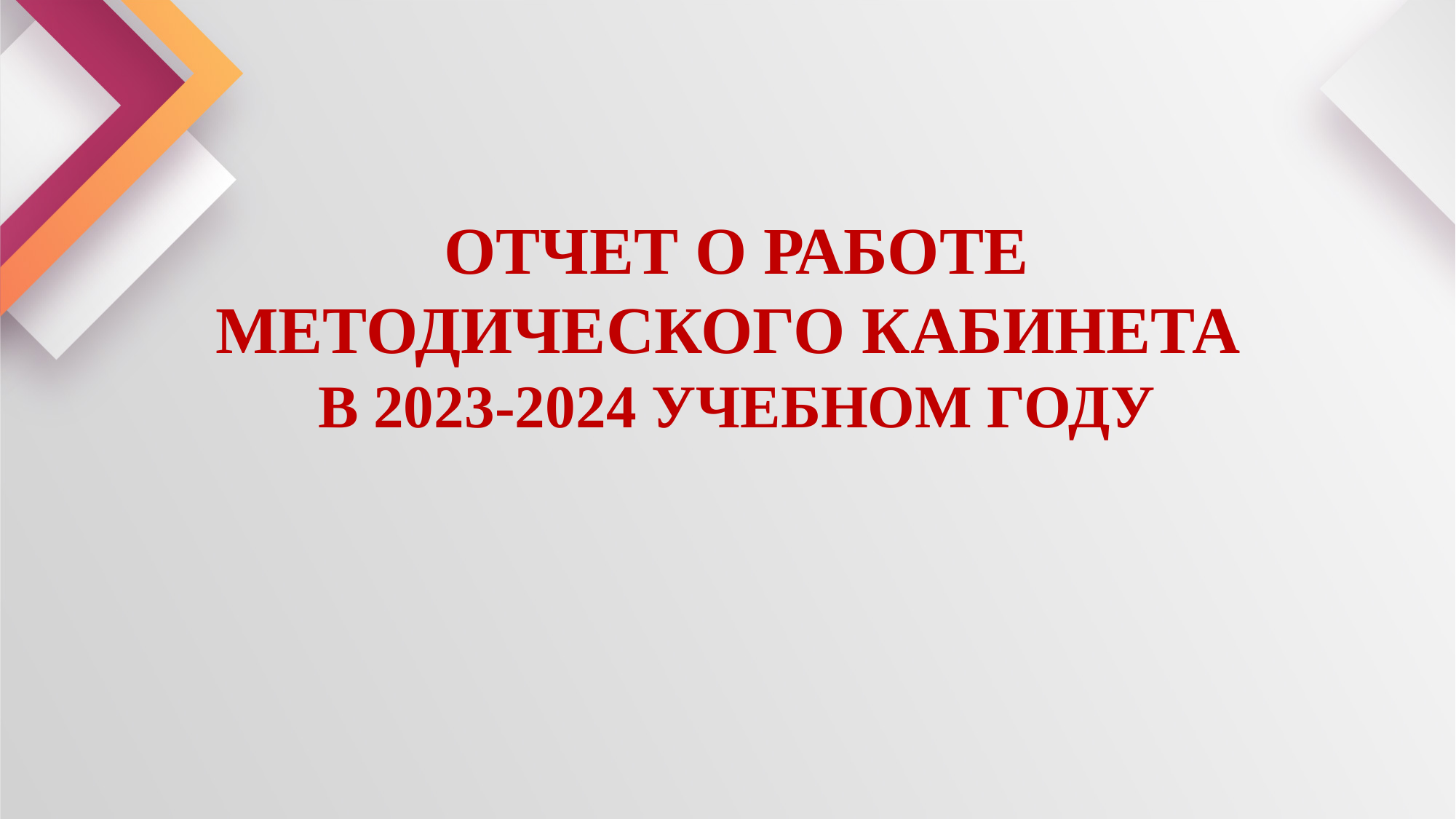

ОТЧЕТ О РАБОТЕ МЕТОДИЧЕСКОГО КАБИНЕТА
В 2023-2024 УЧЕБНОМ ГОДУ